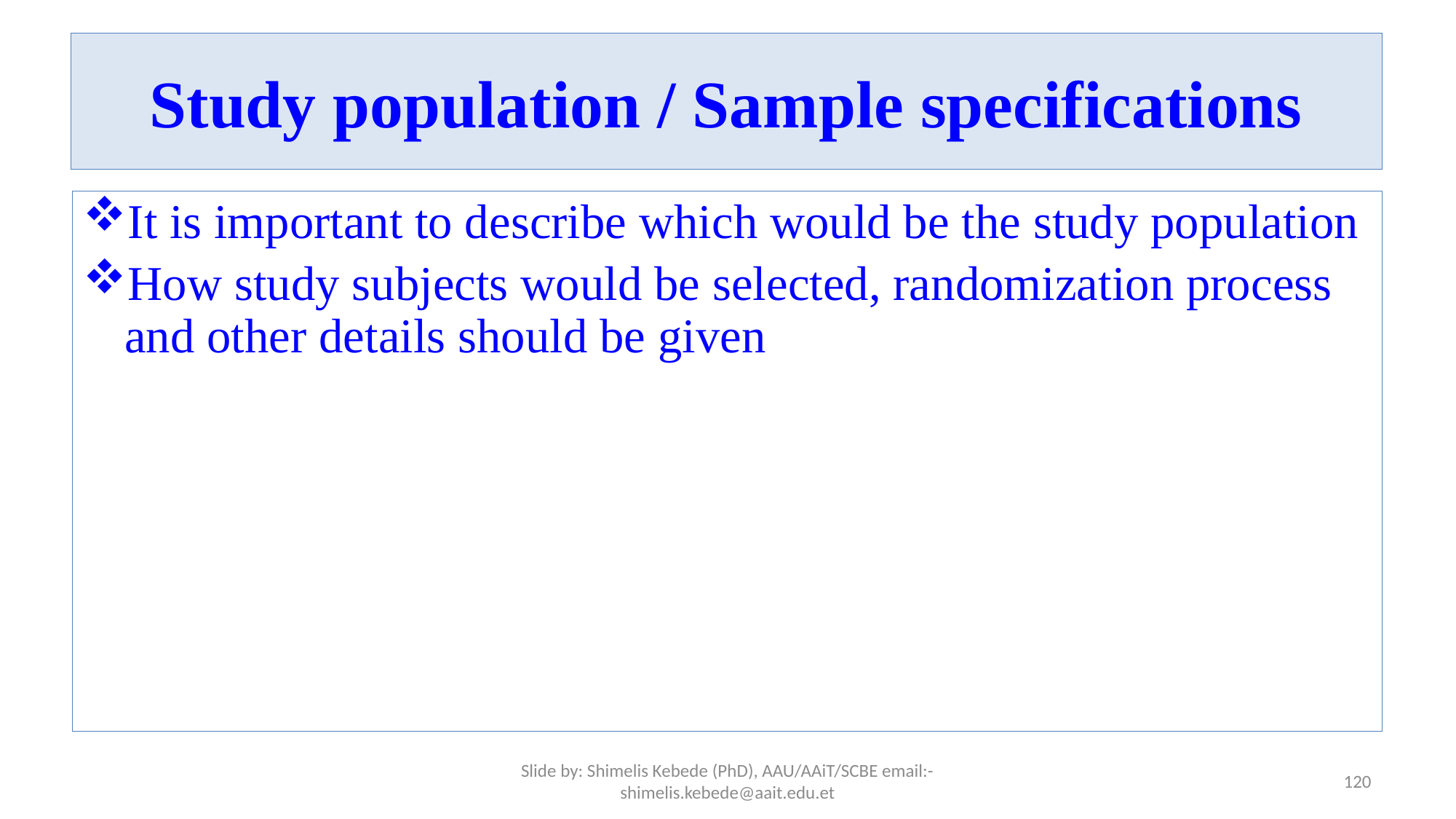

# Study population / Sample specifications
It is important to describe which would be the study population
How study subjects would be selected, randomization process and other details should be given
Slide by: Shimelis Kebede (PhD), AAU/AAiT/SCBE email:-shimelis.kebede@aait.edu.et
120